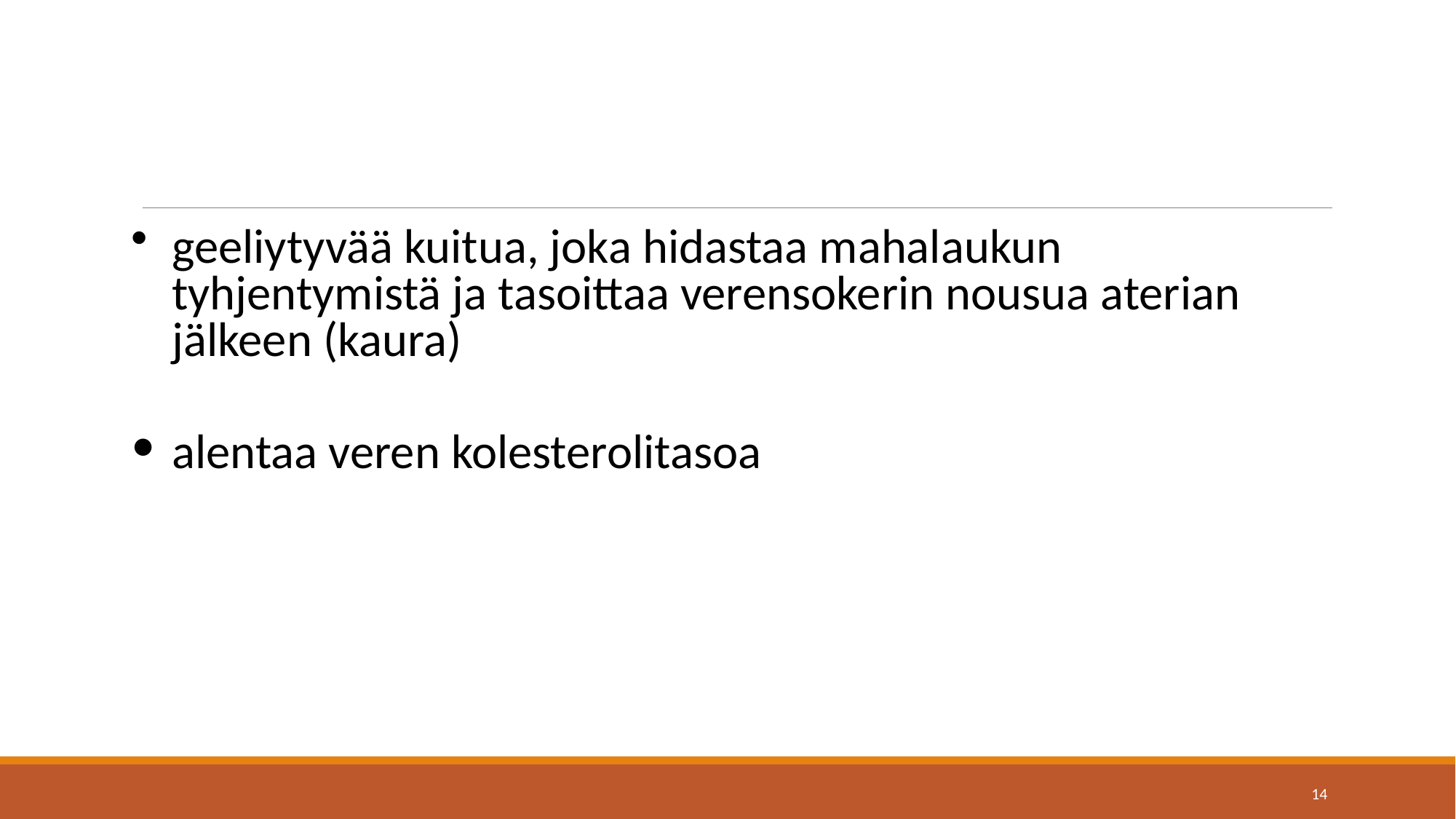

#
geeliytyvää kuitua, joka hidastaa mahalaukun tyhjentymistä ja tasoittaa verensokerin nousua aterian jälkeen (kaura)

alentaa veren kolesterolitasoa

14